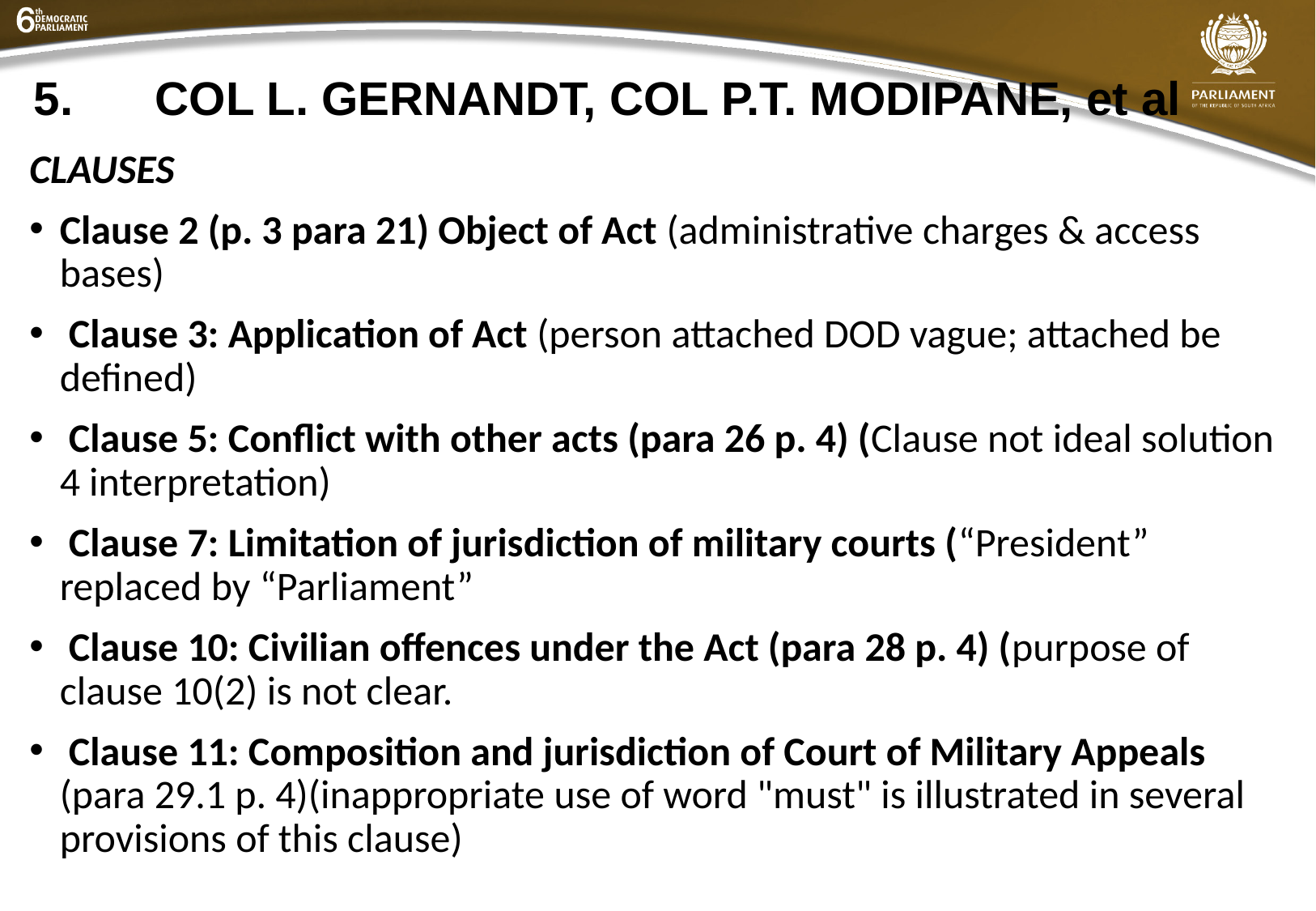

# 5.	COL L. GERNANDT, COL P.T. MODIPANE, et al
CLAUSES
Clause 2 (p. 3 para 21) Object of Act (administrative charges & access bases)
 Clause 3: Application of Act (person attached DOD vague; attached be defined)
 Clause 5: Conflict with other acts (para 26 p. 4) (Clause not ideal solution 4 interpretation)
 Clause 7: Limitation of jurisdiction of military courts (“President” replaced by “Parliament”
 Clause 10: Civilian offences under the Act (para 28 p. 4) (purpose of clause 10(2) is not clear.
 Clause 11: Composition and jurisdiction of Court of Military Appeals (para 29.1 p. 4)(inappropriate use of word "must" is illustrated in several provisions of this clause)